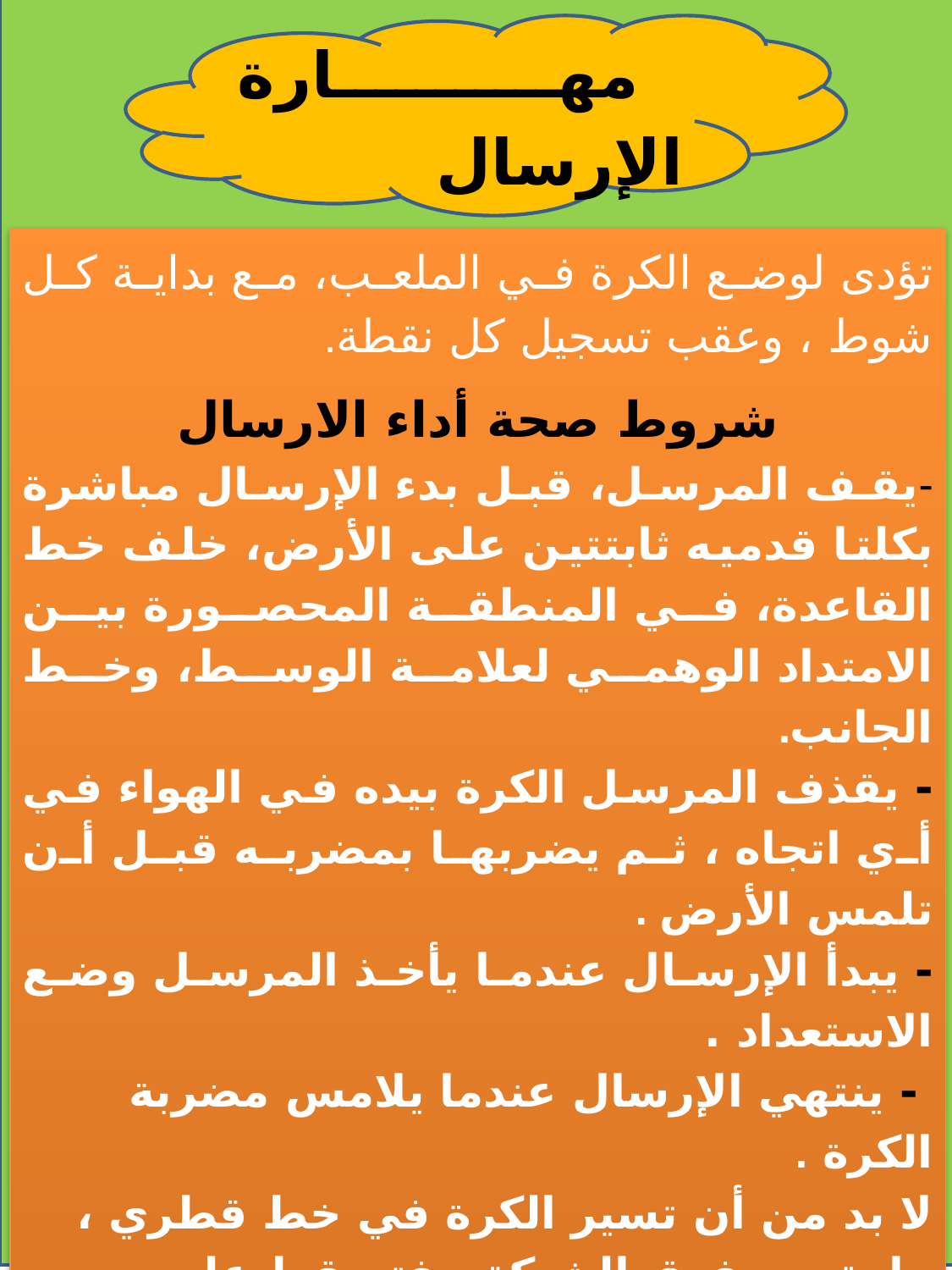

مهـارة الإرسال
تؤدى لوضع الكرة في الملعب، مع بداية كل شوط ، وعقب تسجيل كل نقطة.
شروط صحة أداء الارسال
-يقف المرسل، قبل بدء الإرسال مباشرة بكلتا قدميه ثابتتين على الأرض، خلف خط القاعدة، في المنطقة المحصورة بين الامتداد الوهمي لعلامة الوسط، وخط الجانب.
- يقذف المرسل الكرة بيده في الهواء في أي اتجاه ، ثم يضربها بمضربه قبل أن تلمس الأرض .
- يبدأ الإرسال عندما يأخذ المرسل وضع الاستعداد .
 - ينتهي الإرسال عندما يلامس مضربة الكرة .
لا بد من أن تسير الكرة في خط قطري ، مارة من فوق الشبكة ، فتسقط على الأرض داخل ساحة الإرسال، في ملعب المنافس ، وعلى الجهة المضادة للجانب، الذي يرسل منة ، أو على خطٍ من الخطوط التي تحدها - يبدأ اللاعب ضربة الإرسال في كل شوط ، باللعب من الجانب الأيمن من الملعب ، ويتبدل الإرسال بين الجانبين الأيمن والأيسر، بعد كل نقطة.